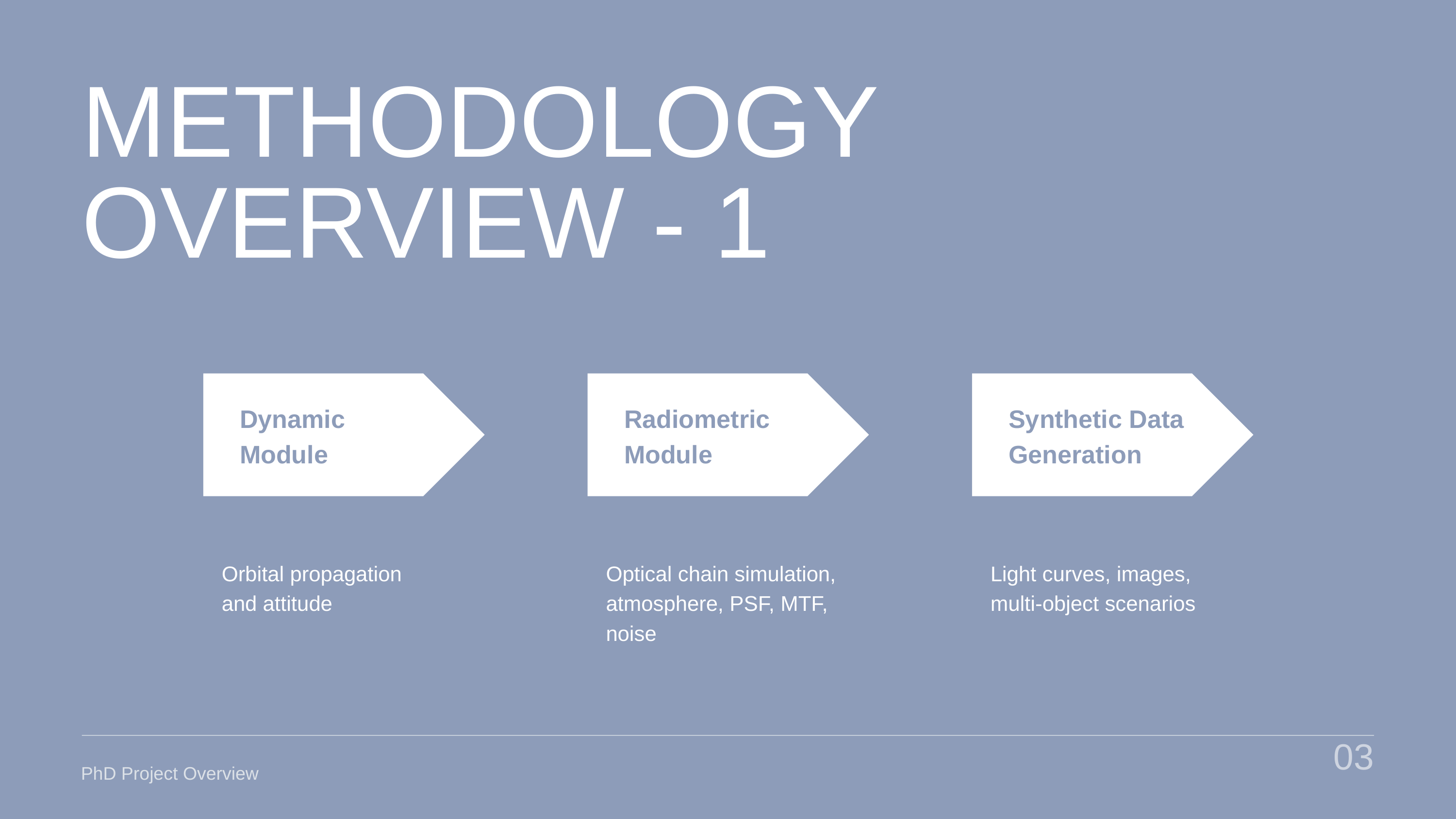

METHODOLOGY OVERVIEW - 1

Dynamic Module

Radiometric Module

Synthetic Data Generation

Orbital propagation and attitude

Optical chain simulation, atmosphere, PSF, MTF, noise

Light curves, images, multi-object scenarios

03
PhD Project Overview